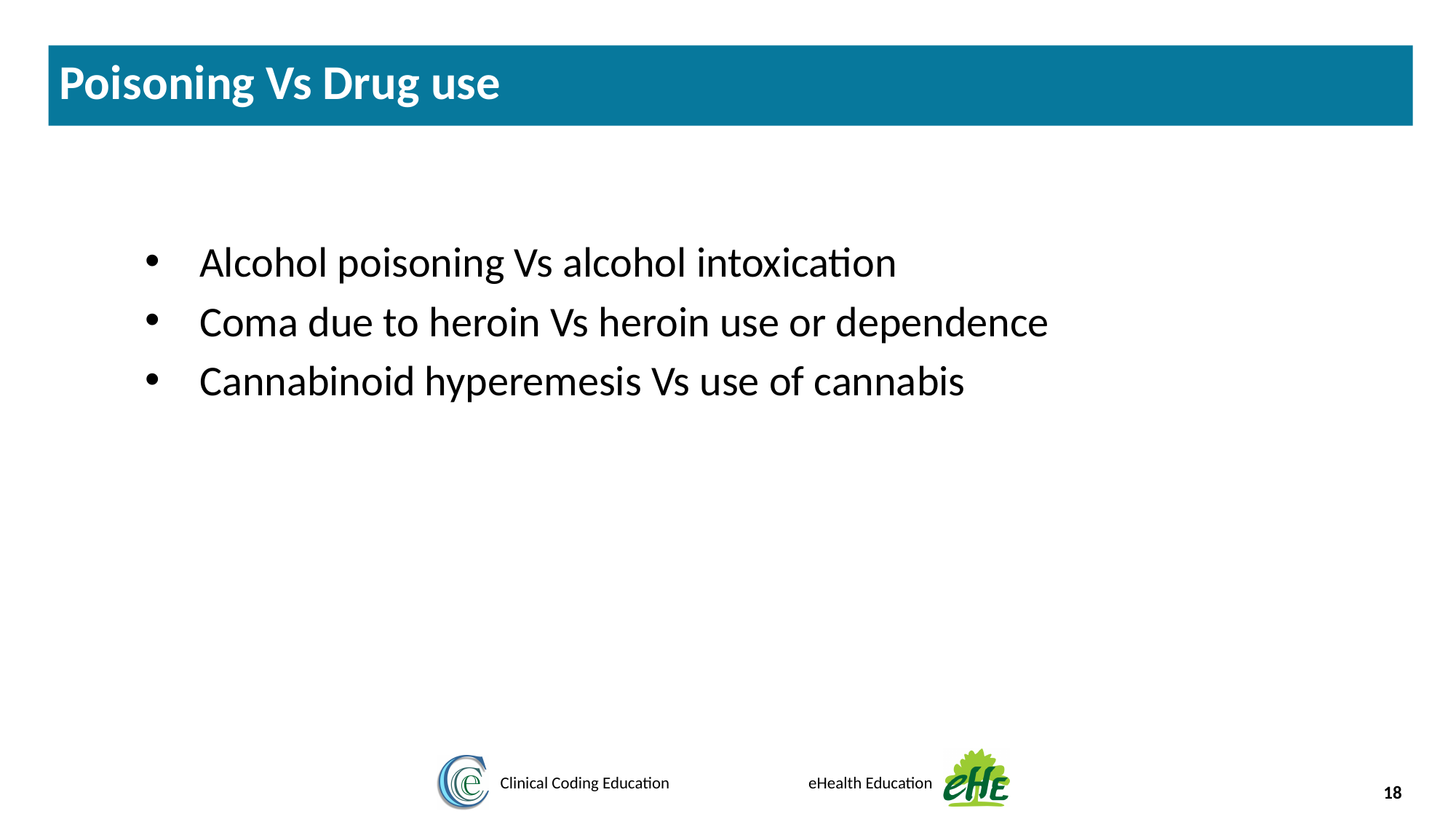

Poisoning Vs Drug use
Alcohol poisoning Vs alcohol intoxication
Coma due to heroin Vs heroin use or dependence
Cannabinoid hyperemesis Vs use of cannabis
18